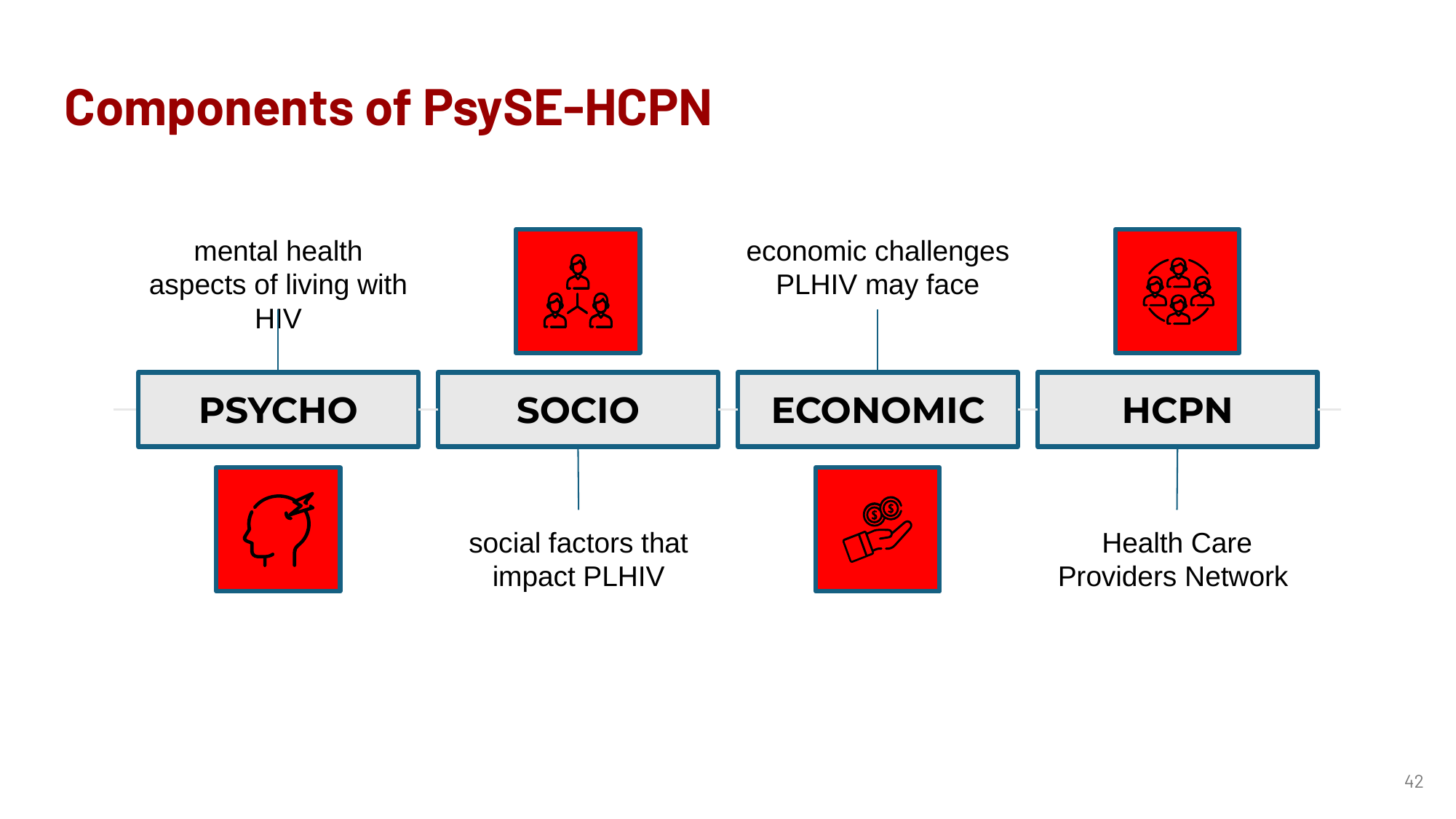

Components of PsySE-HCPN
mental health aspects of living with HIV
economic challenges PLHIV may face

PSYCHO
SOCIO
ECONOMIC
HCPN

social factors that impact PLHIV
Health Care Providers Network
42